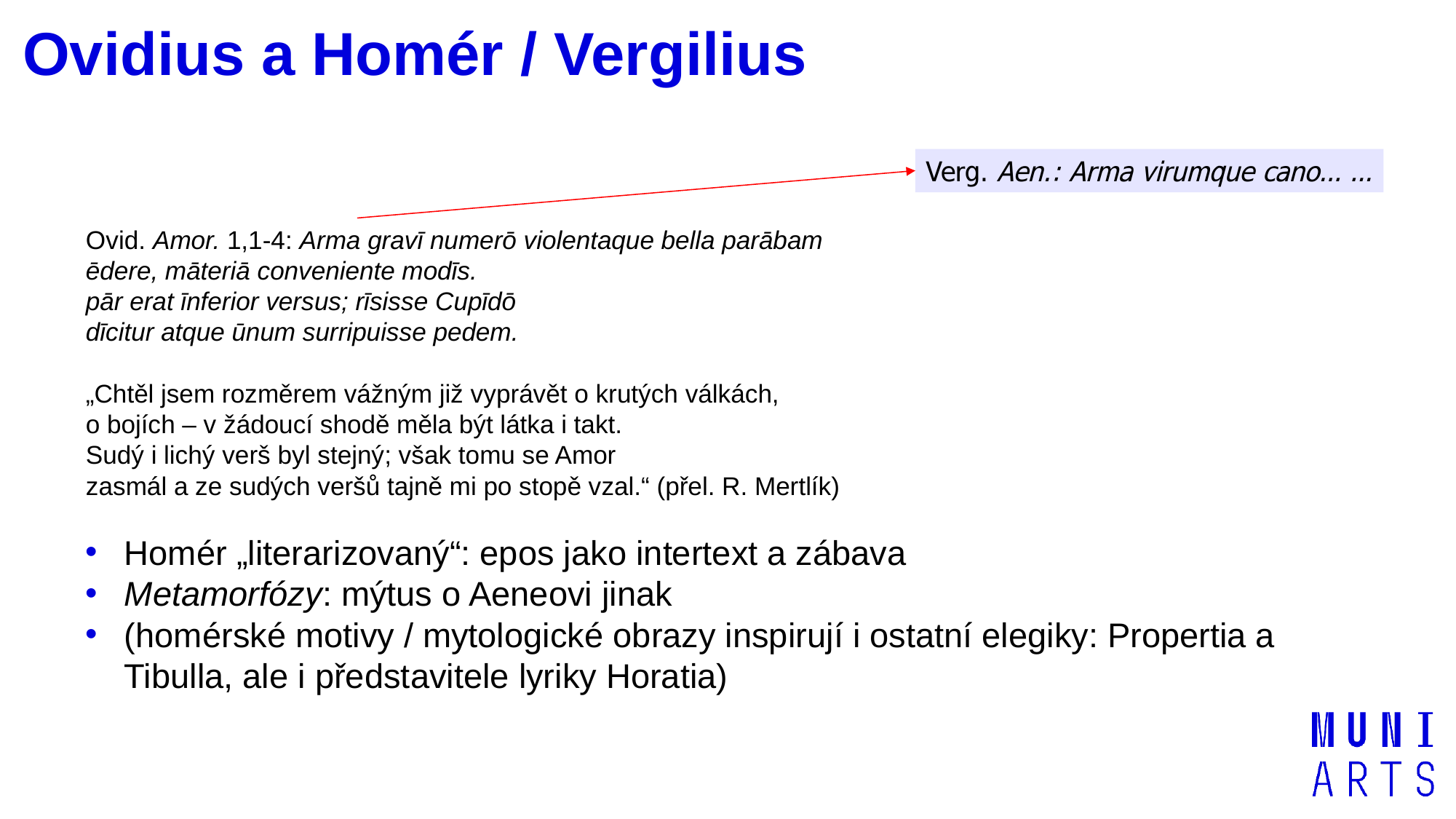

Ovidius a Homér / Vergilius
Verg. Aen.: Arma virumque cano… …
Ovid. Amor. 1,1-4: Arma gravī numerō violentaque bella parābam
ēdere, māteriā conveniente modīs.
pār erat īnferior versus; rīsisse Cupīdō
dīcitur atque ūnum surripuisse pedem.

„Chtěl jsem rozměrem vážným již vyprávět o krutých válkách,
o bojích – v žádoucí shodě měla být látka i takt.
Sudý i lichý verš byl stejný; však tomu se Amor
zasmál a ze sudých veršů tajně mi po stopě vzal.“ (přel. R. Mertlík)

Homér „literarizovaný“: epos jako intertext a zábava
Metamorfózy: mýtus o Aeneovi jinak
(homérské motivy / mytologické obrazy inspirují i ostatní elegiky: Propertia a Tibulla, ale i představitele lyriky Horatia)